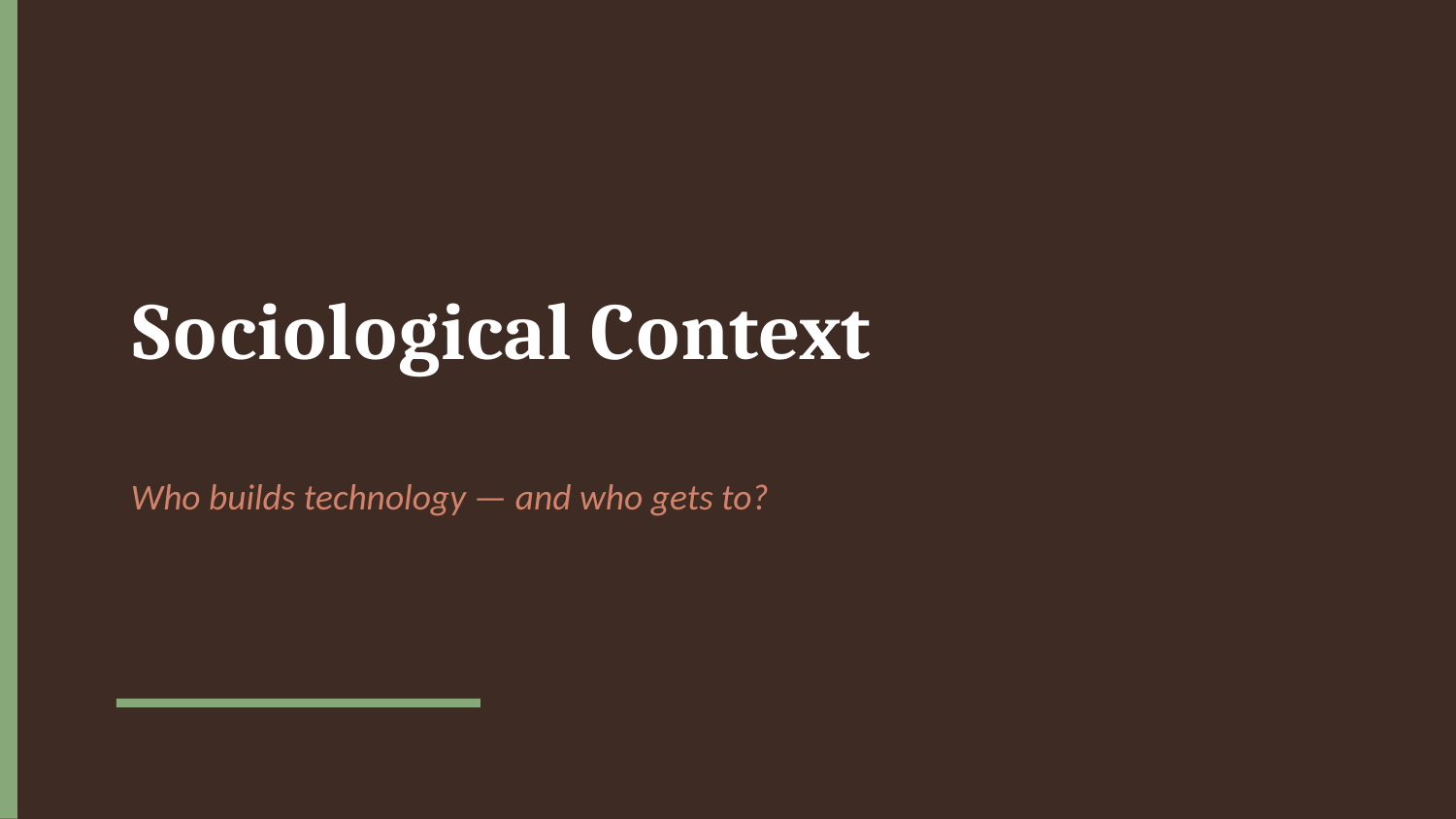

Sociological Context
Who builds technology — and who gets to?